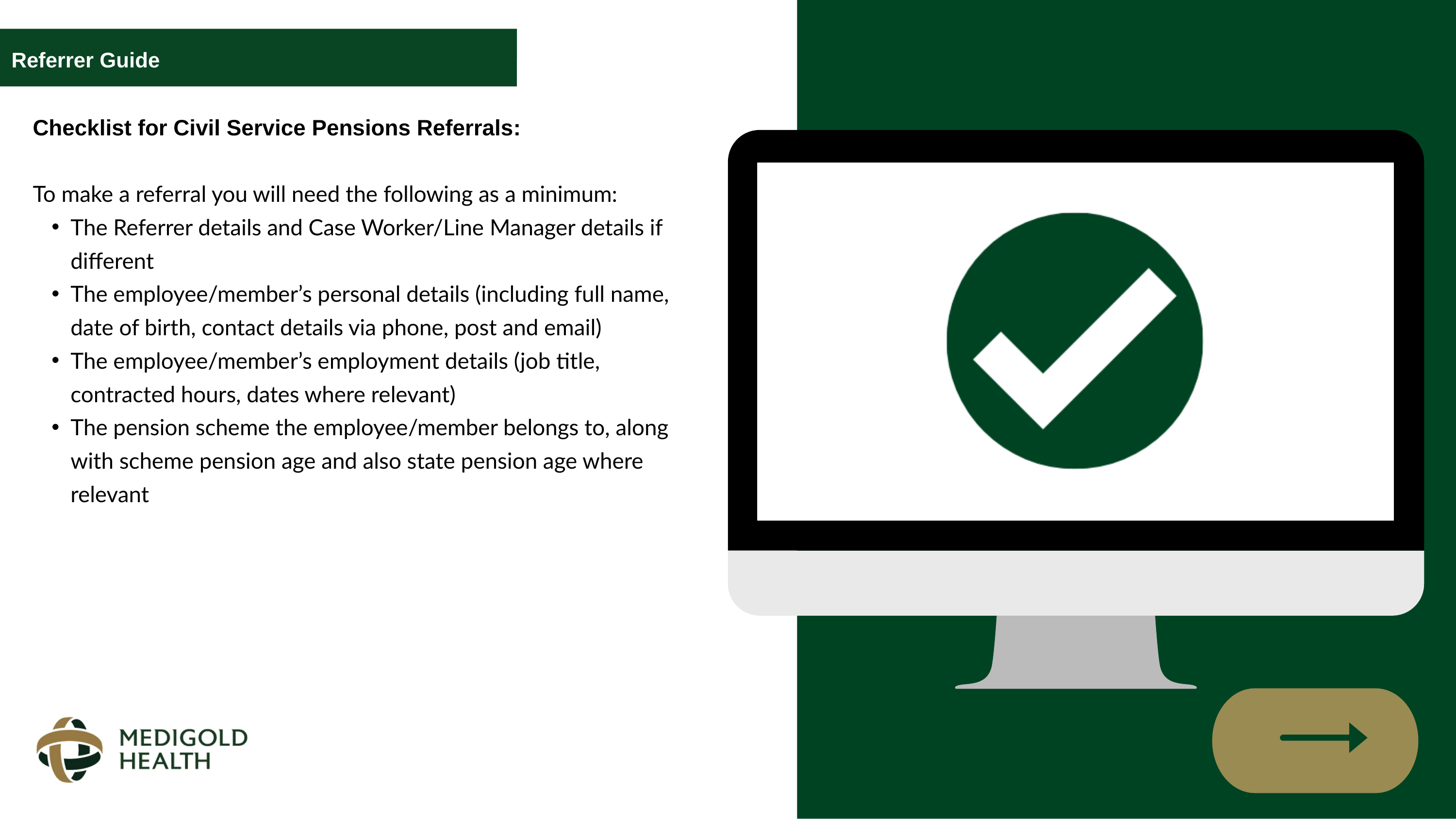

Referrer Guide

Checklist for Civil Service Pensions Referrals​:
​
To make a referral you will need the following as a minimum:​
The Referrer details and Case Worker/Line Manager details if different​
The employee/member’s personal details (including full name, date of birth, contact details via phone, post and email)​
The employee/member’s employment details (job title, contracted hours, dates where relevant)​
The pension scheme the employee/member belongs to, along with scheme pension age and also state pension age where relevant​